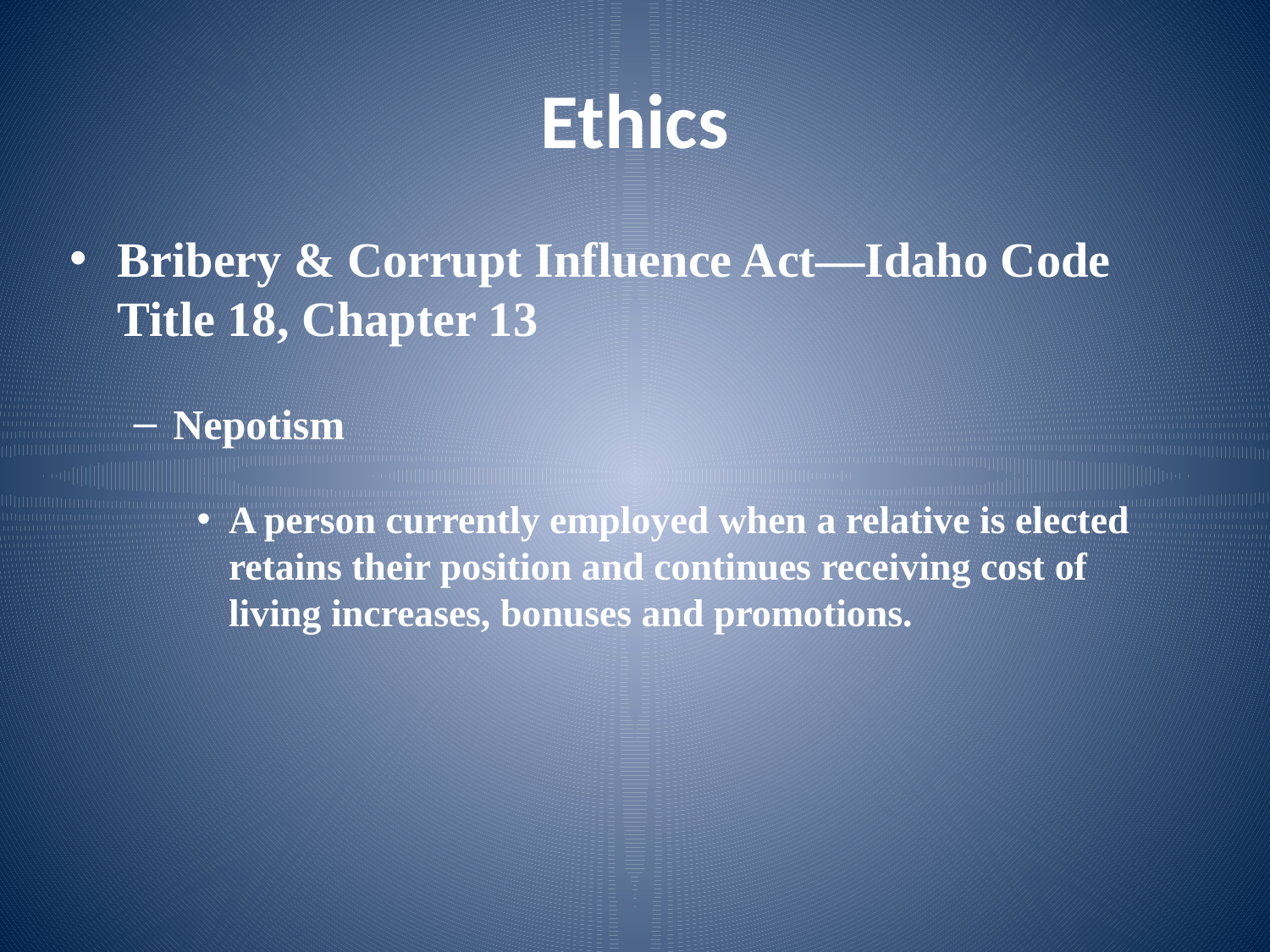

# Ethics
Bribery & Corrupt Influence Act—Idaho Code Title 18, Chapter 13

Nepotism

A person currently employed when a relative is elected retains their position and continues receiving cost of living increases, bonuses and promotions.